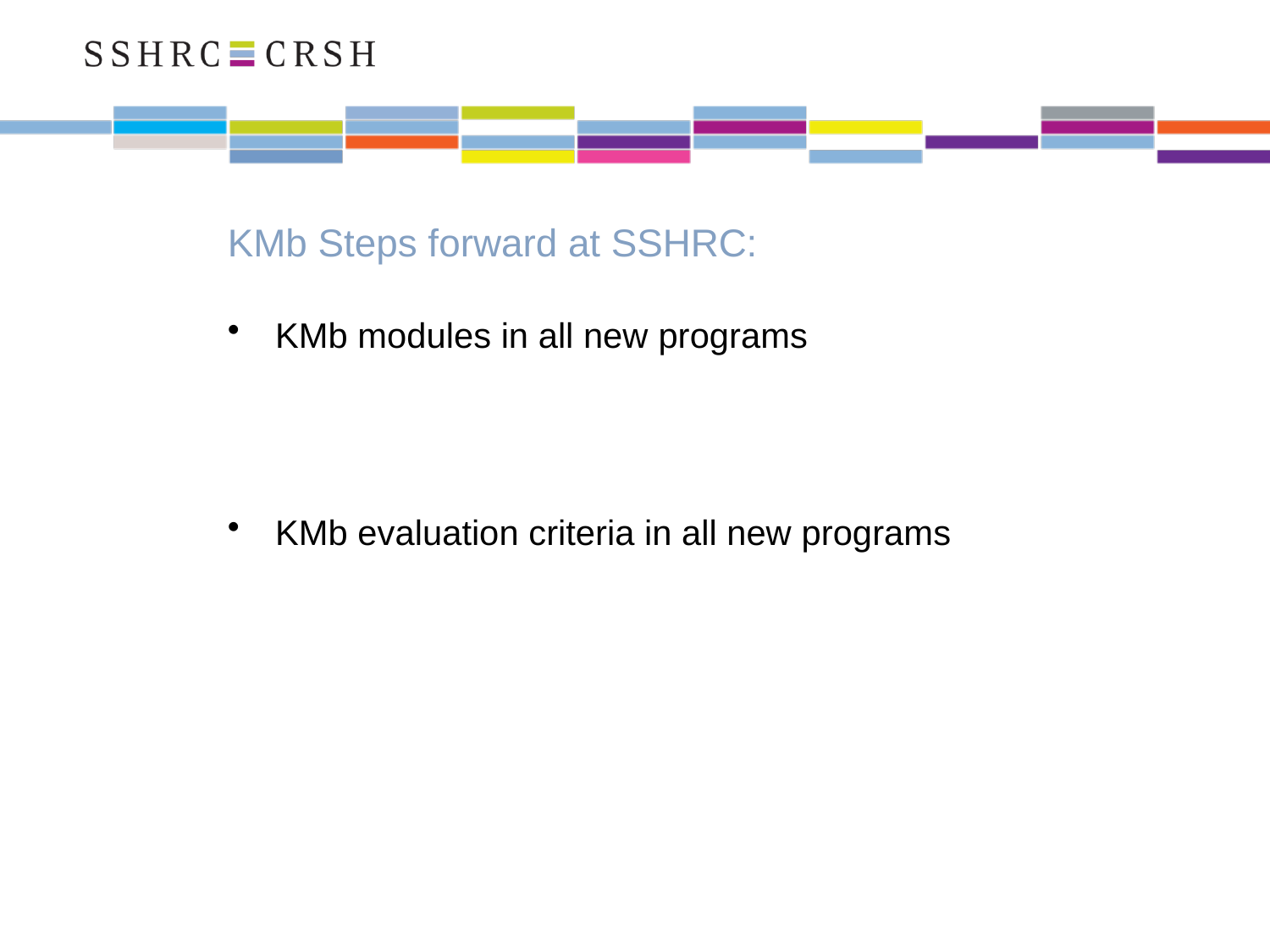

# KMb Steps forward at SSHRC:
KMb modules in all new programs

KMb evaluation criteria in all new programs